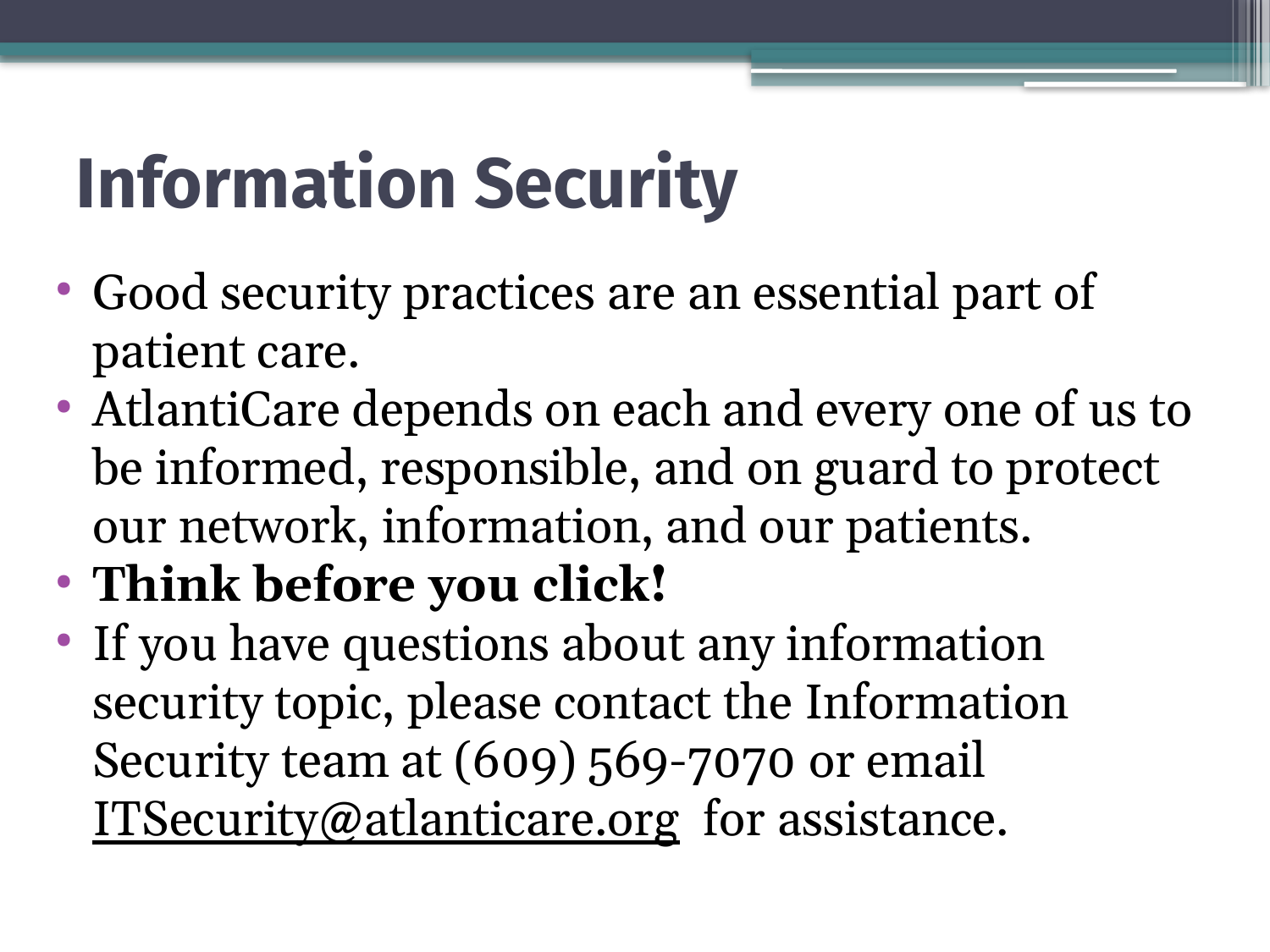

# Information Security
Good security practices are an essential part of patient care.
AtlantiCare depends on each and every one of us to be informed, responsible, and on guard to protect our network, information, and our patients.
Think before you click!
If you have questions about any information security topic, please contact the Information Security team at (609) 569-7070 or email ITSecurity@atlanticare.org  for assistance.